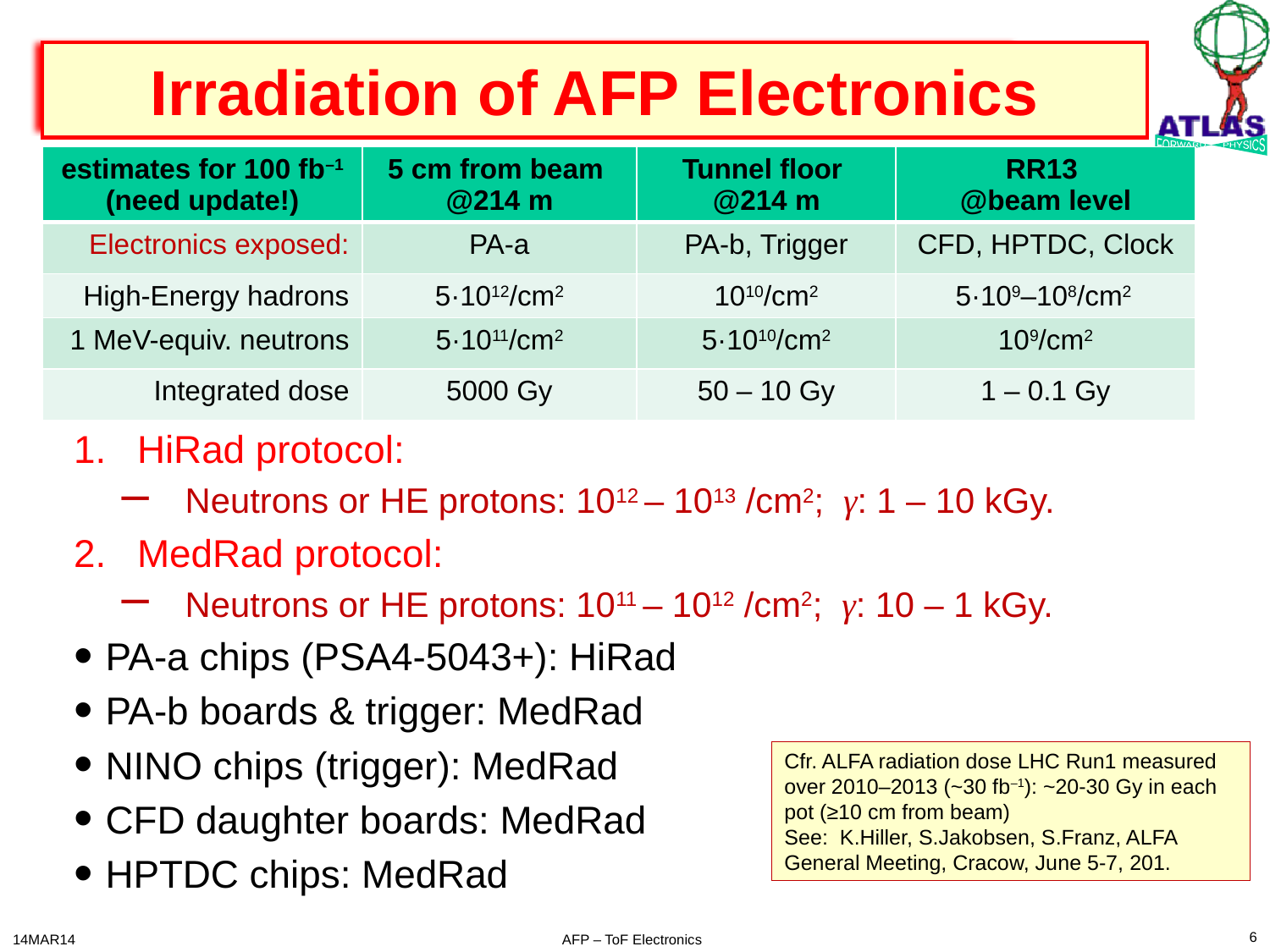

# Irradiation of AFP Electronics
| estimates for 100 fb–1 (need update!) | 5 cm from beam @214 m | Tunnel floor @214 m | RR13 @beam level |
| --- | --- | --- | --- |
| Electronics exposed: | PA-a | PA-b, Trigger | CFD, HPTDC, Clock |
| High-Energy hadrons | 5·1012/cm2 | 1010/cm2 | 5·109–108/cm2 |
| 1 MeV-equiv. neutrons | 5·1011/cm2 | 5·1010/cm2 | 109/cm2 |
| Integrated dose | 5000 Gy | 50 – 10 Gy | 1 – 0.1 Gy |
HiRad protocol:
Neutrons or HE protons: 1012 – 1013 /cm2;  γ: 1 – 10 kGy.
MedRad protocol:
Neutrons or HE protons: 1011 – 1012 /cm2;  γ: 10 – 1 kGy.
PA-a chips (PSA4-5043+): HiRad
PA-b boards & trigger: MedRad
NINO chips (trigger): MedRad
CFD daughter boards: MedRad
HPTDC chips: MedRad
Cfr. ALFA radiation dose LHC Run1 measured over 2010–2013 (~30 fb–1): ~20-30 Gy in each pot (≥10 cm from beam)
See:  K.Hiller, S.Jakobsen, S.Franz, ALFA General Meeting, Cracow, June 5-7, 201.
6
14MAR14